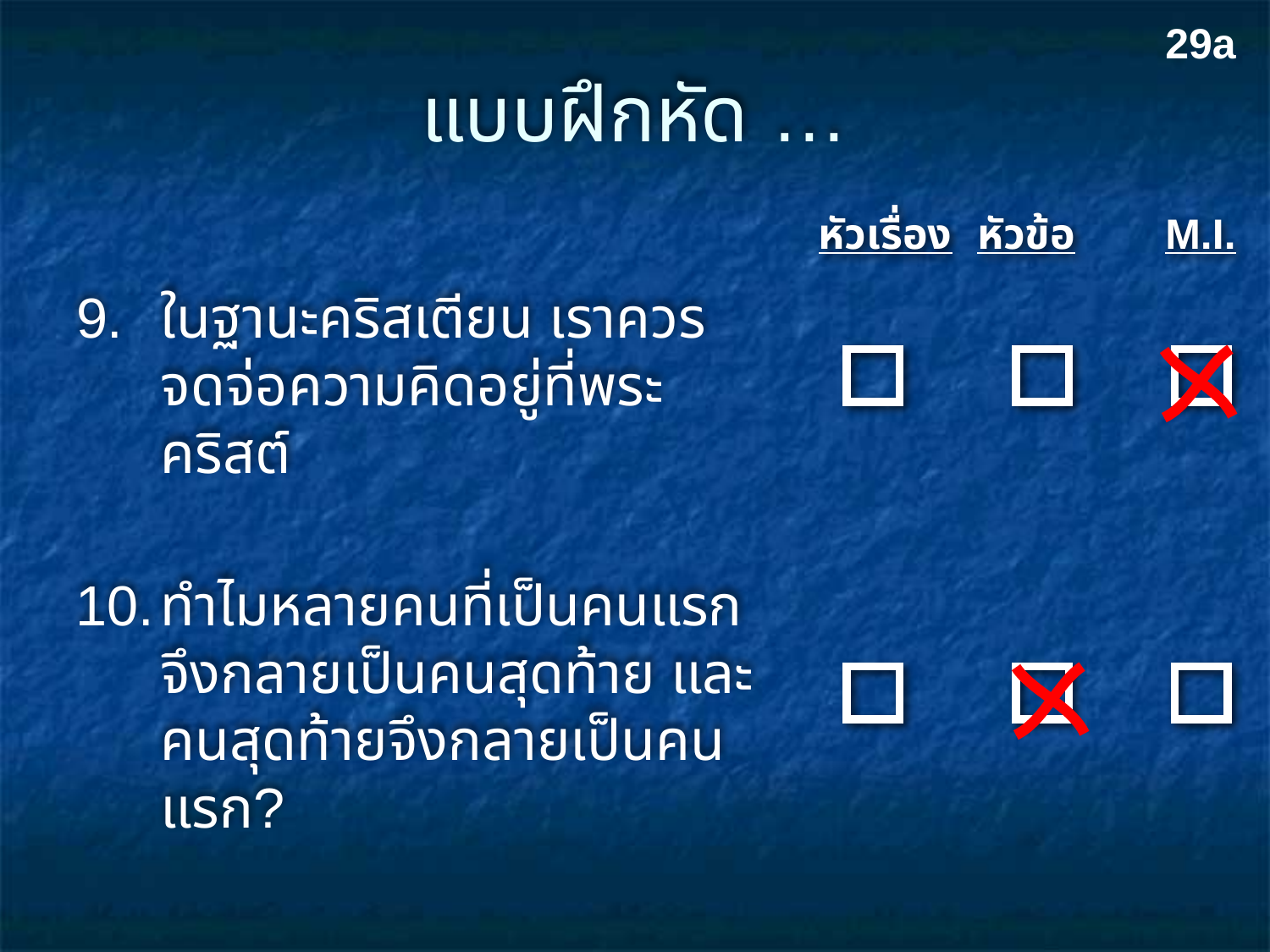

29a
# แบบฝึกหัด …
หัวเรื่อง
หัวข้อ
M.I.
9.	ในฐานะคริสเตียน เราควรจดจ่อความคิดอยู่ที่พระคริสต์

10.	ทำไมหลายคนที่เป็นคนแรกจึงกลายเป็นคนสุดท้าย และคนสุดท้ายจึงกลายเป็นคนแรก?